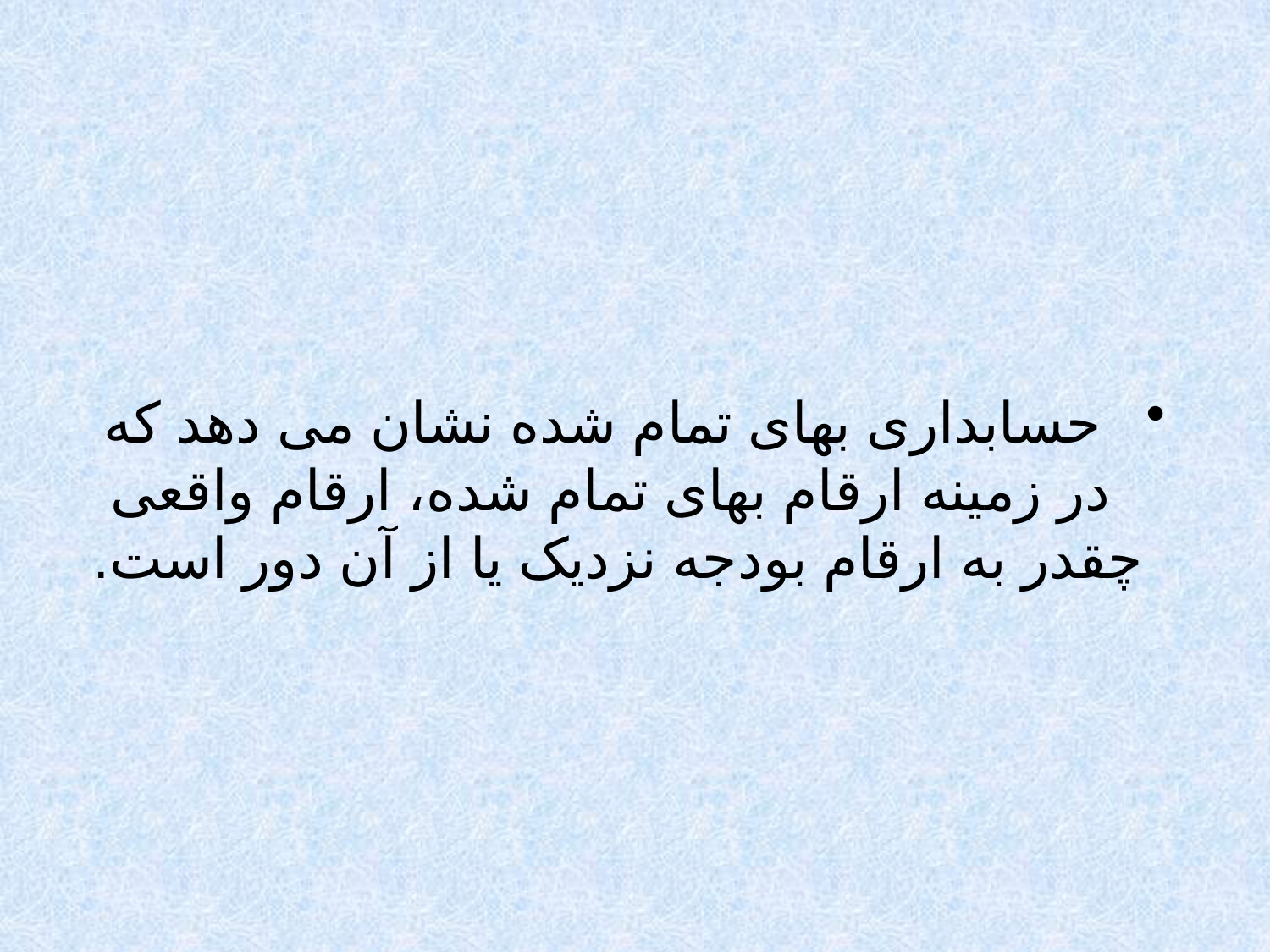

#

 حسابداری بهای تمام شده نشان می دهد که در زمینه ارقام بهای تمام شده، ارقام واقعی چقدر به ارقام بودجه نزدیک یا از آن دور است.